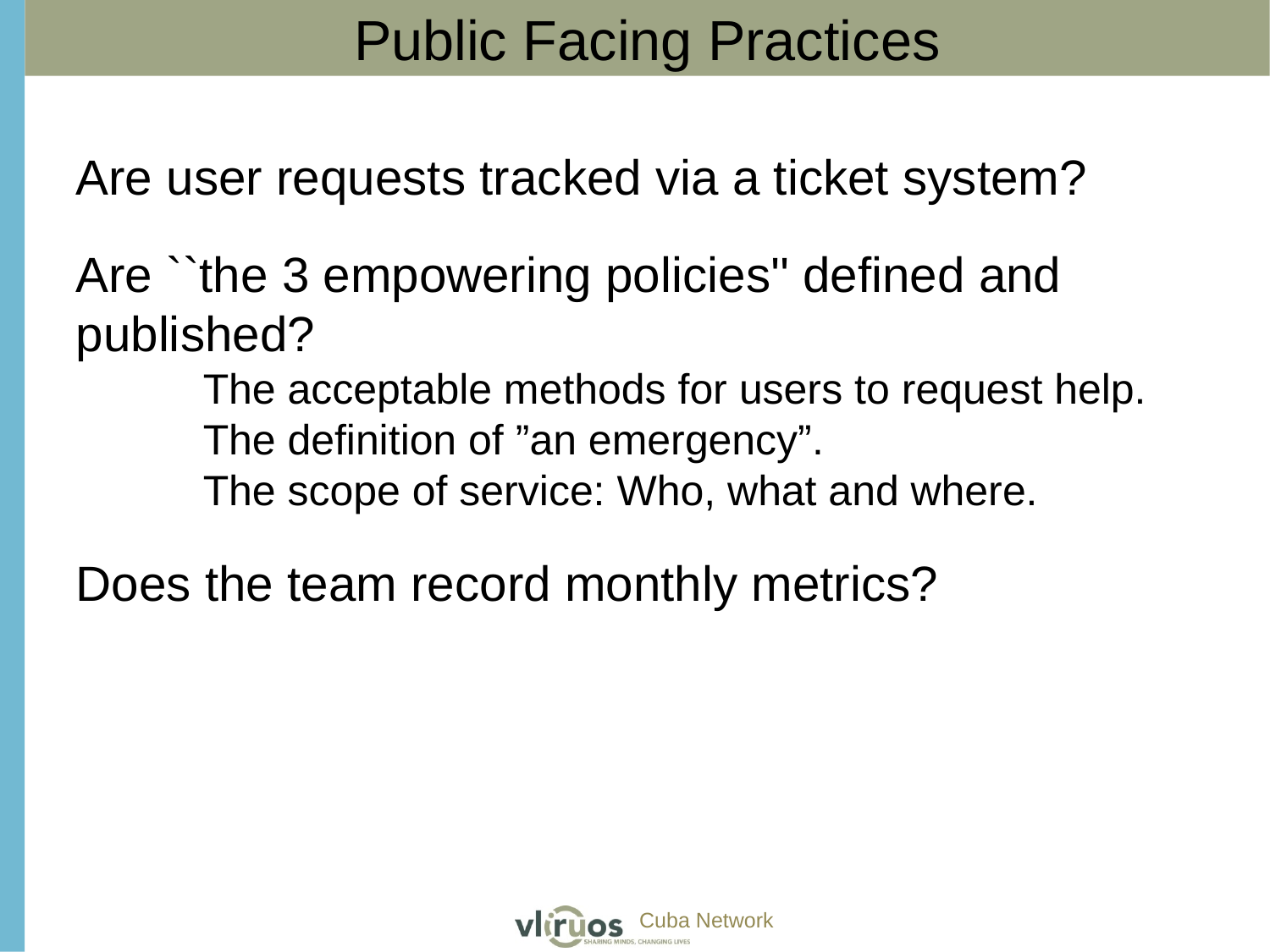

Public Facing Practices
Are user requests tracked via a ticket system?

Are ``the 3 empowering policies'' defined and published?
	The acceptable methods for users to request help.
	The definition of ”an emergency”.
	The scope of service: Who, what and where.

Does the team record monthly metrics?